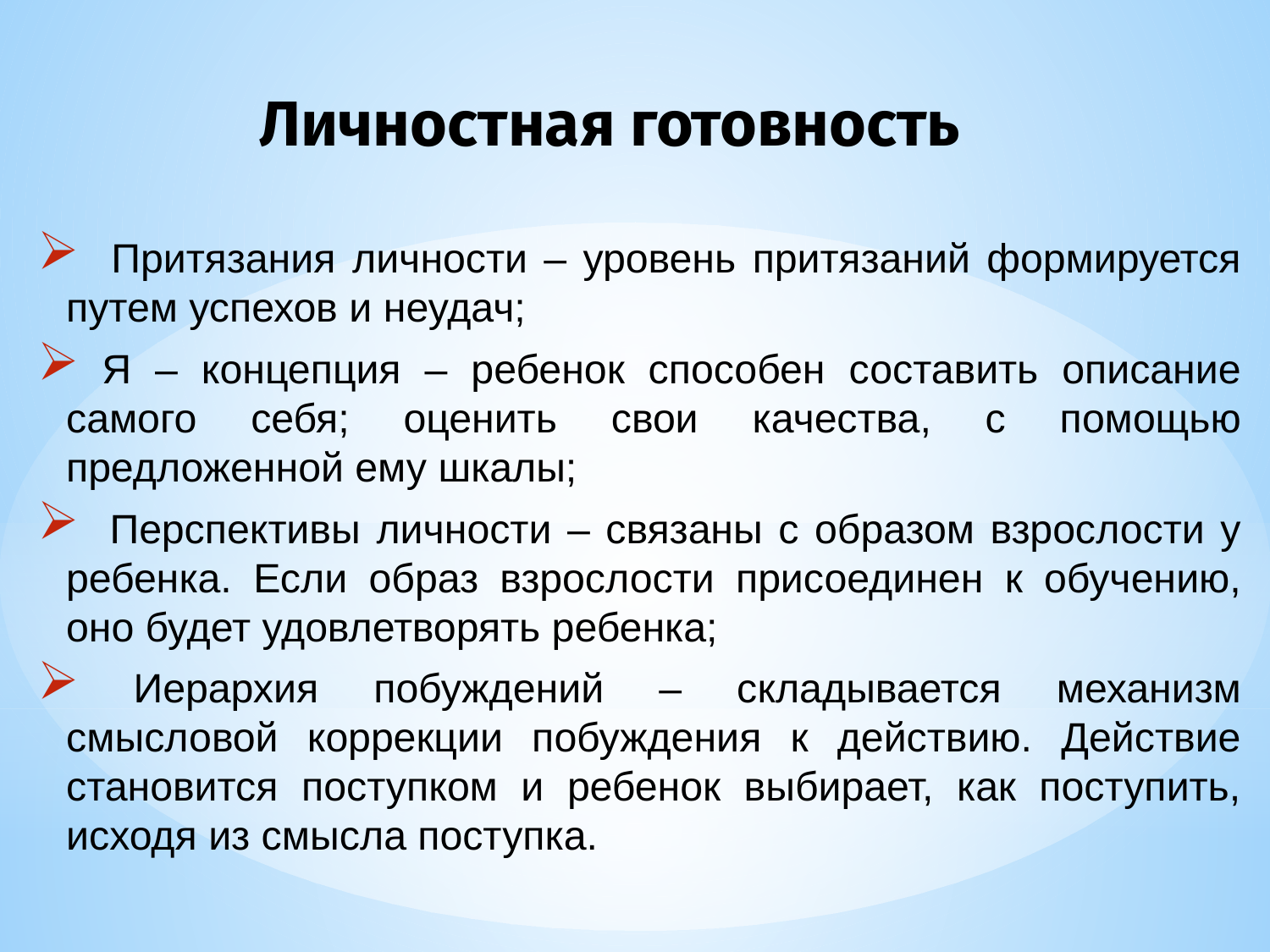

# Личностная готовность
  Притязания личности – уровень притязаний формируется путем успехов и неудач;
 Я – концепция – ребенок способен составить описание самого себя; оценить свои качества, с помощью предложенной ему шкалы;
  Перспективы личности – связаны с образом взрослости у ребенка. Если образ взрослости присоединен к обучению, оно будет удовлетворять ребенка;
 Иерархия побуждений – складывается механизм смысловой коррекции побуждения к действию. Действие становится поступком и ребенок выбирает, как поступить, исходя из смысла поступка.